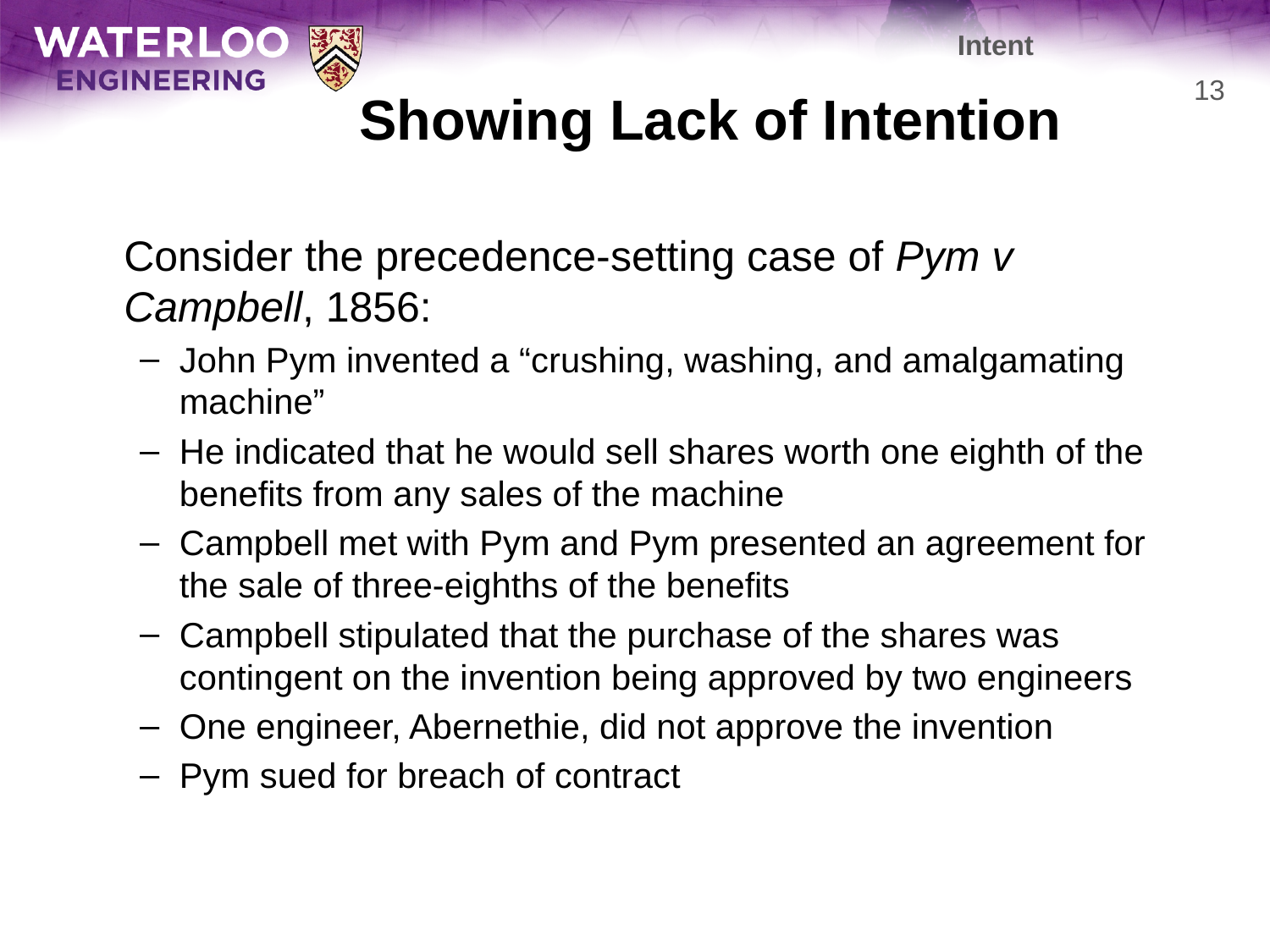

Intent
# Showing Lack of Intention
13
	Consider the precedence-setting case of Pym v Campbell, 1856:
John Pym invented a “crushing, washing, and amalgamating machine”
He indicated that he would sell shares worth one eighth of the benefits from any sales of the machine
Campbell met with Pym and Pym presented an agreement for the sale of three-eighths of the benefits
Campbell stipulated that the purchase of the shares was contingent on the invention being approved by two engineers
One engineer, Abernethie, did not approve the invention
Pym sued for breach of contract